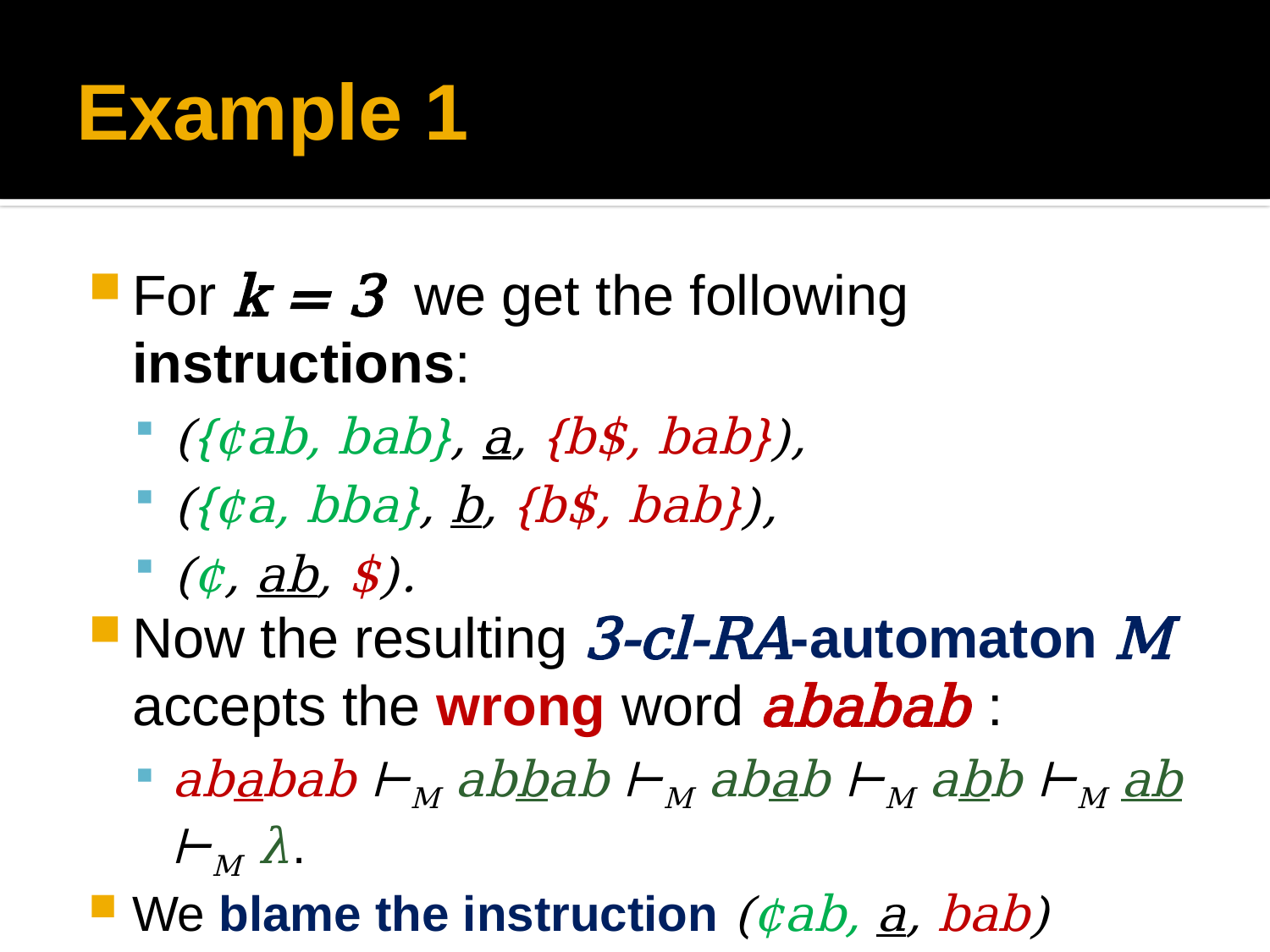

# Example 1
For k = 3  we get the following instructions:
({¢ab, bab}, a, {b$, bab}),
({¢a, bba}, b, {b$, bab}),
(¢, ab, $).
Now the resulting 3-cl-RA-automaton M  accepts the wrong word ababab :
ababab ⊢M abbab ⊢M abab ⊢M abb ⊢M ab ⊢M λ.
We blame the instruction (¢ab, a, bab)  which caused the reduction: ababab ⊢M abbab.